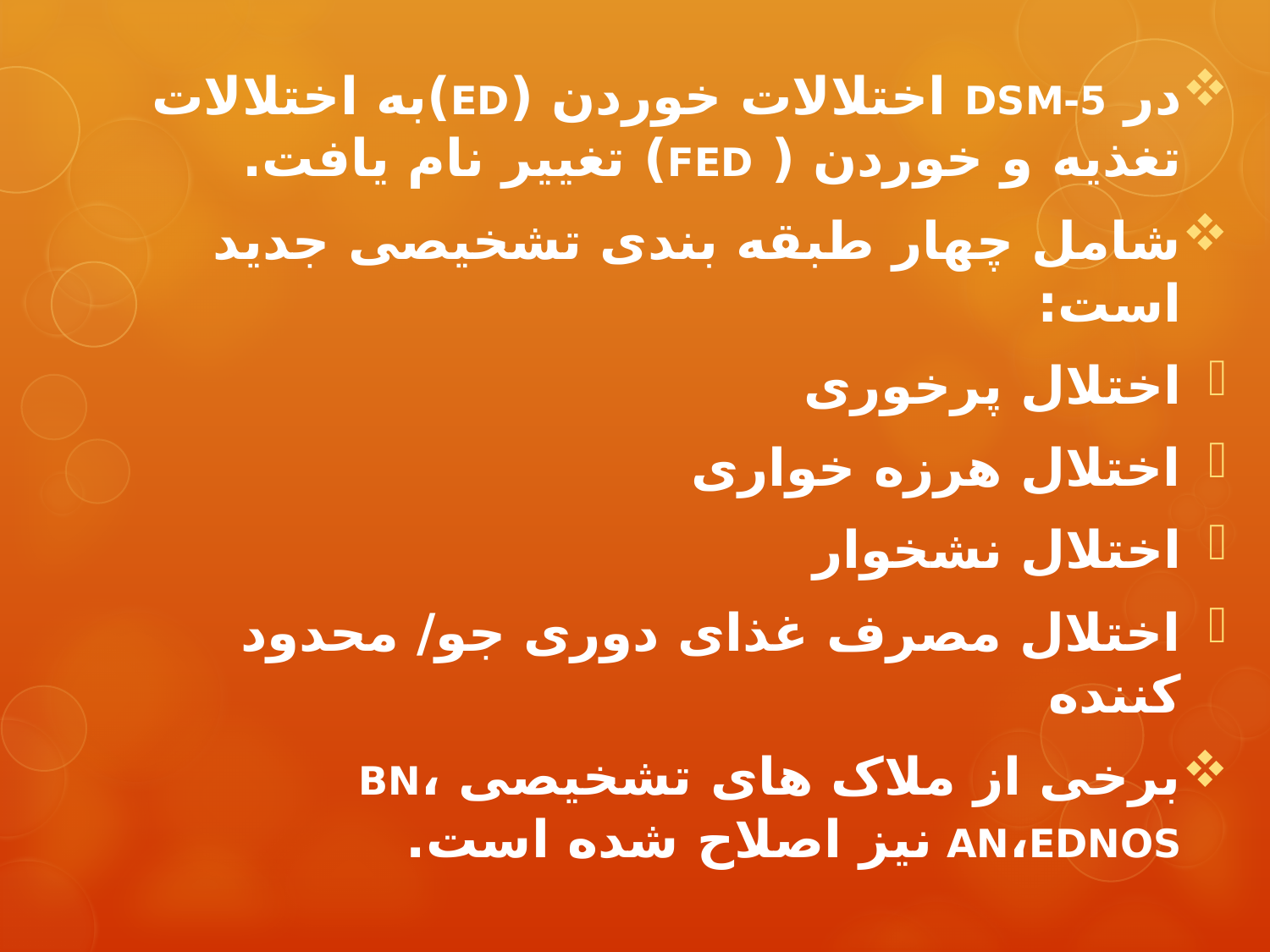

در DSM-5 اختلالات خوردن (ED)به اختلالات تغذیه و خوردن ( FED) تغییر نام یافت.
شامل چهار طبقه بندی تشخیصی جدید است:
اختلال پرخوری
اختلال هرزه خواری
اختلال نشخوار
اختلال مصرف غذای دوری جو/ محدود کننده
برخی از ملاک های تشخیصی BN، AN،EDNOS نیز اصلاح شده است.